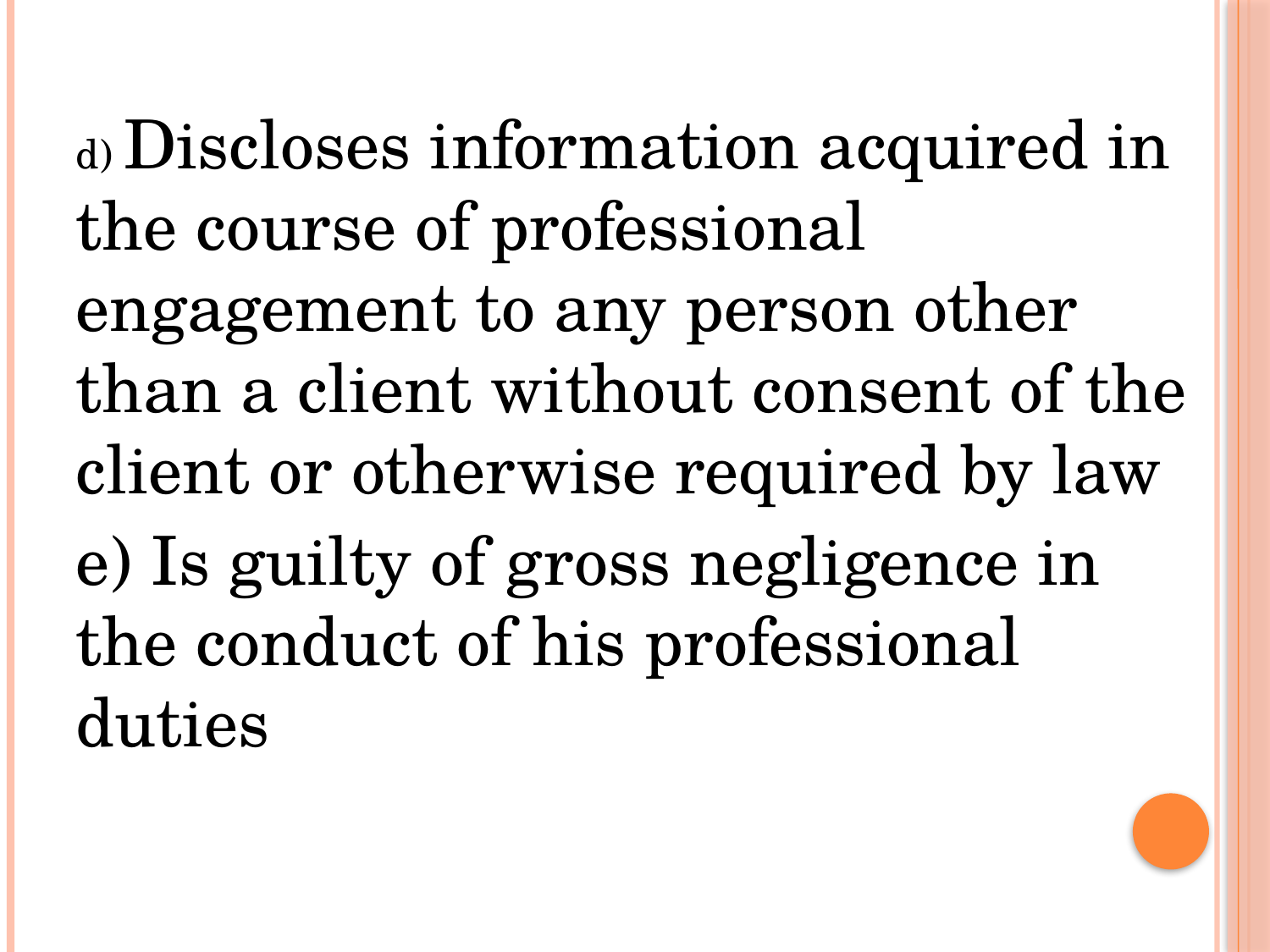

d) Discloses information acquired in the course of professional engagement to any person other than a client without consent of the client or otherwise required by law
e) Is guilty of gross negligence in the conduct of his professional duties